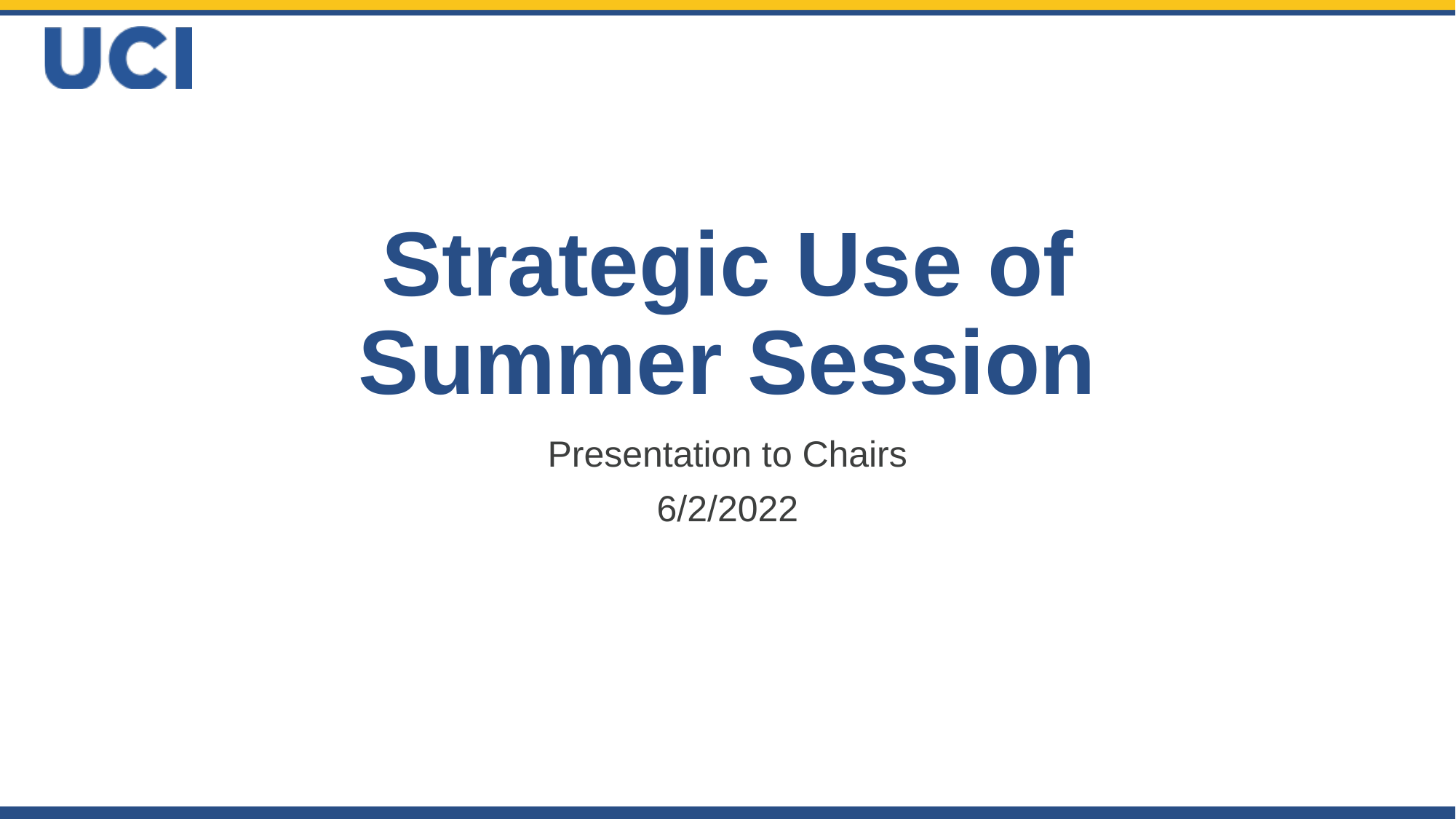

# Strategic Use of Summer Session
Presentation to Chairs
6/2/2022